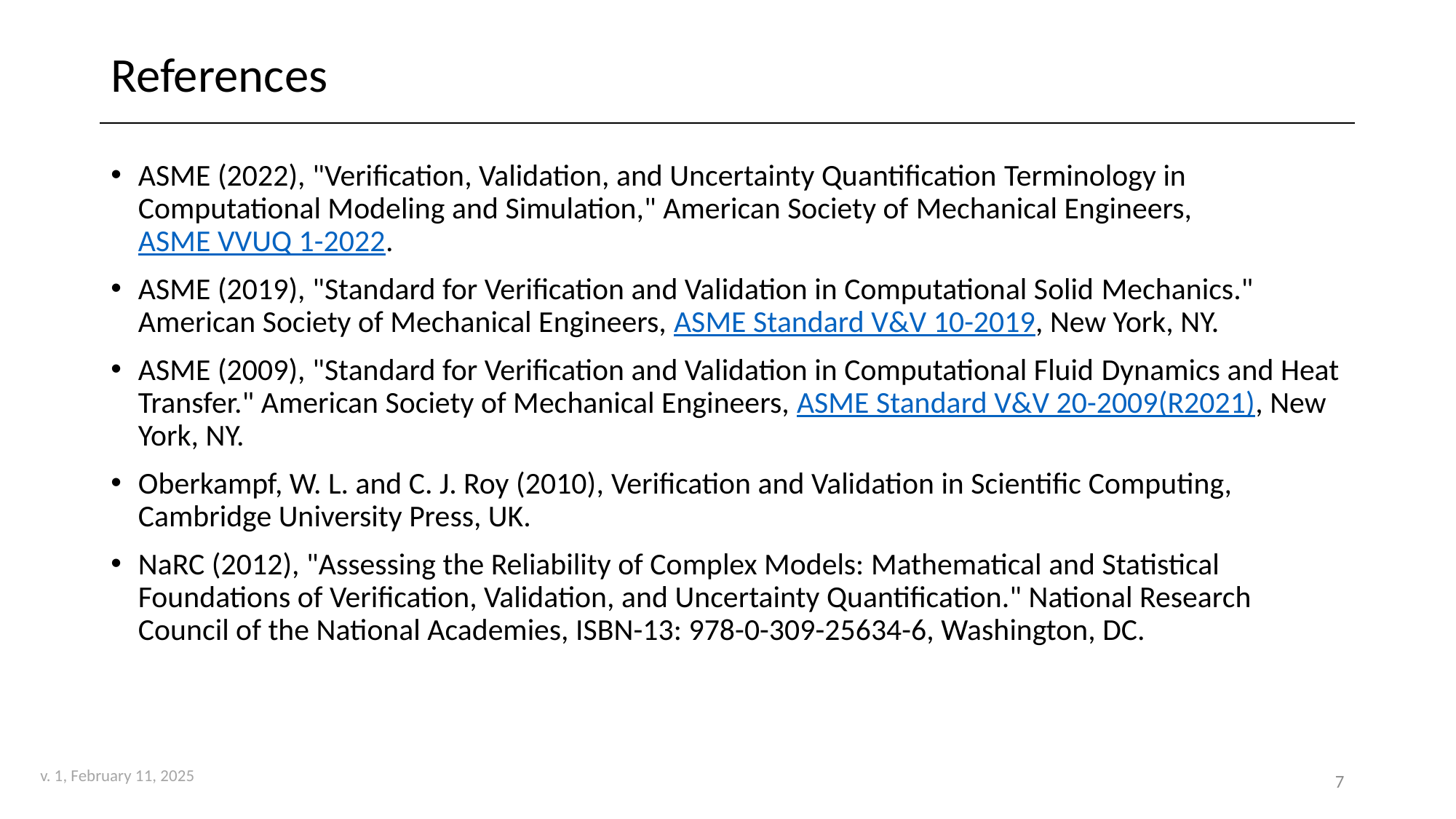

# References
ASME (2022), "Verification, Validation, and Uncertainty Quantification Terminology in Computational Modeling and Simulation," American Society of Mechanical Engineers, ASME VVUQ 1-2022.​
ASME (2019), "Standard for Verification and Validation in Computational Solid Mechanics." American Society of Mechanical Engineers, ASME Standard V&V 10-2019, New York, NY.​
ASME (2009), "Standard for Verification and Validation in Computational Fluid Dynamics and Heat Transfer." American Society of Mechanical Engineers, ASME Standard V&V 20-2009(R2021), New York, NY.​
Oberkampf, W. L. and C. J. Roy (2010), Verification and Validation in Scientific Computing, Cambridge University Press, UK.​
NaRC (2012), "Assessing the Reliability of Complex Models: Mathematical and Statistical Foundations of Verification, Validation, and Uncertainty Quantification." National Research Council of the National Academies, ISBN-13: 978-0-309-25634-6, Washington, DC.
7
v. 1, February 11, 2025